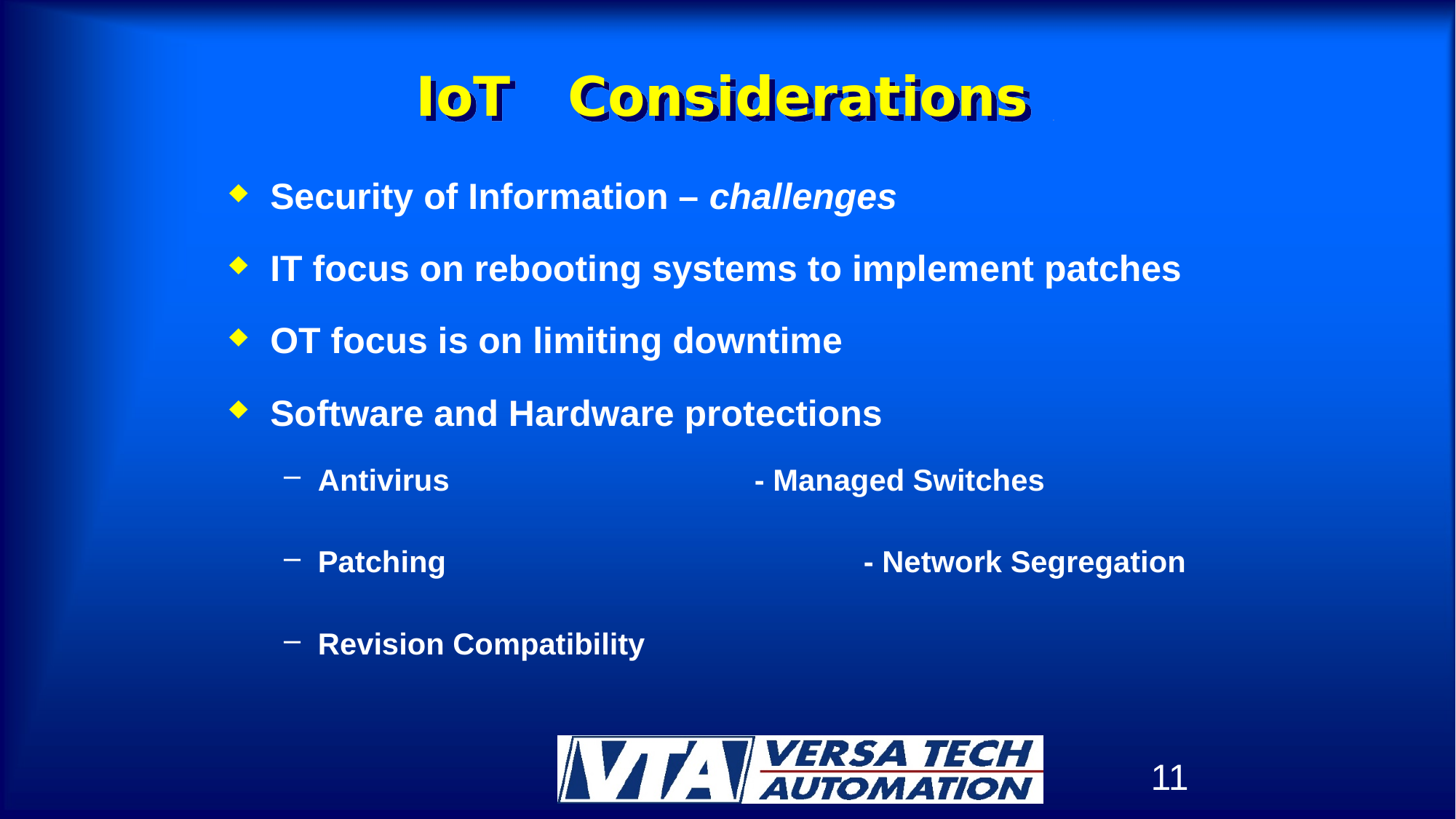

# IoT   Considerations 2

Security of Information – challenges

IT focus on rebooting systems to implement patches

OT focus is on limiting downtime

Software and Hardware protections

Antivirus			- Managed Switches

Patching				- Network Segregation

Revision Compatibility

11